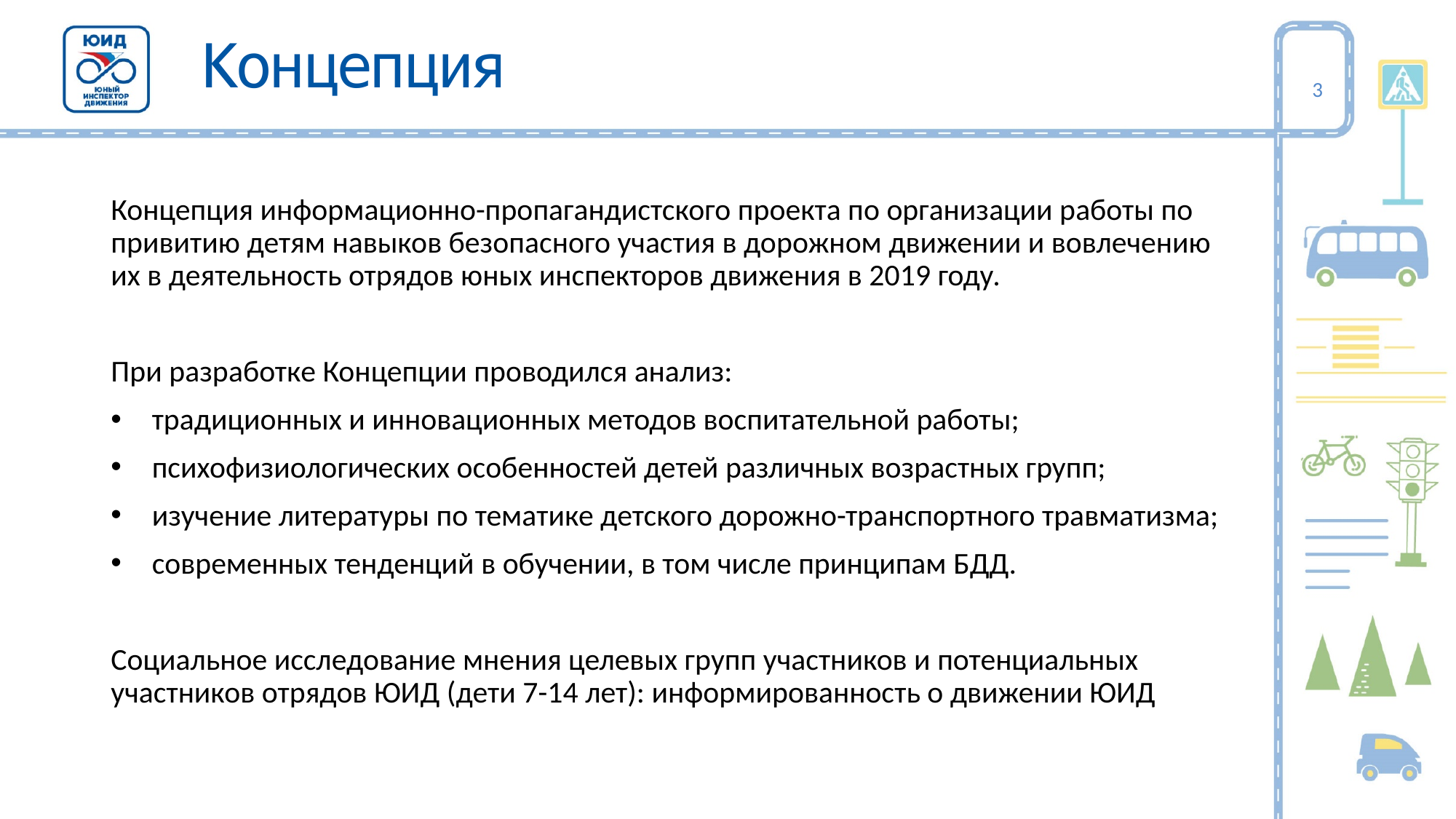

# Концепция
3
Концепция информационно-пропагандистского проекта по организации работы по привитию детям навыков безопасного участия в дорожном движении и вовлечению их в деятельность отрядов юных инспекторов движения в 2019 году.

При разработке Концепции проводился анализ:
традиционных и инновационных методов воспитательной работы;
психофизиологических особенностей детей различных возрастных групп;
изучение литературы по тематике детского дорожно-транспортного травматизма;
современных тенденций в обучении, в том числе принципам БДД.

Социальное исследование мнения целевых групп участников и потенциальных участников отрядов ЮИД (дети 7-14 лет): информированность о движении ЮИД